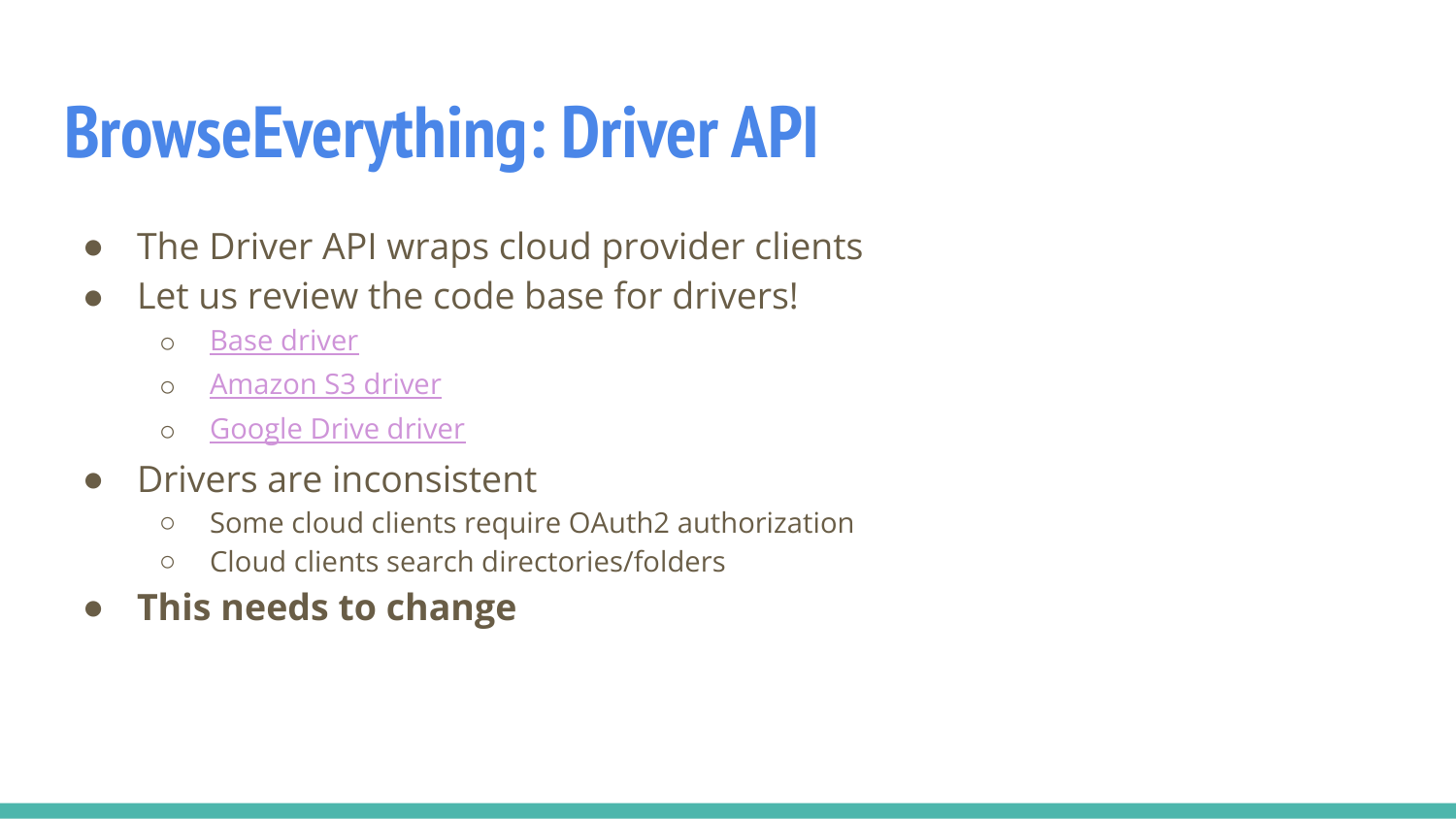

# BrowseEverything: Driver API
The Driver API wraps cloud provider clients
Let us review the code base for drivers!
Base driver
Amazon S3 driver
Google Drive driver
Drivers are inconsistent
Some cloud clients require OAuth2 authorization
Cloud clients search directories/folders
This needs to change